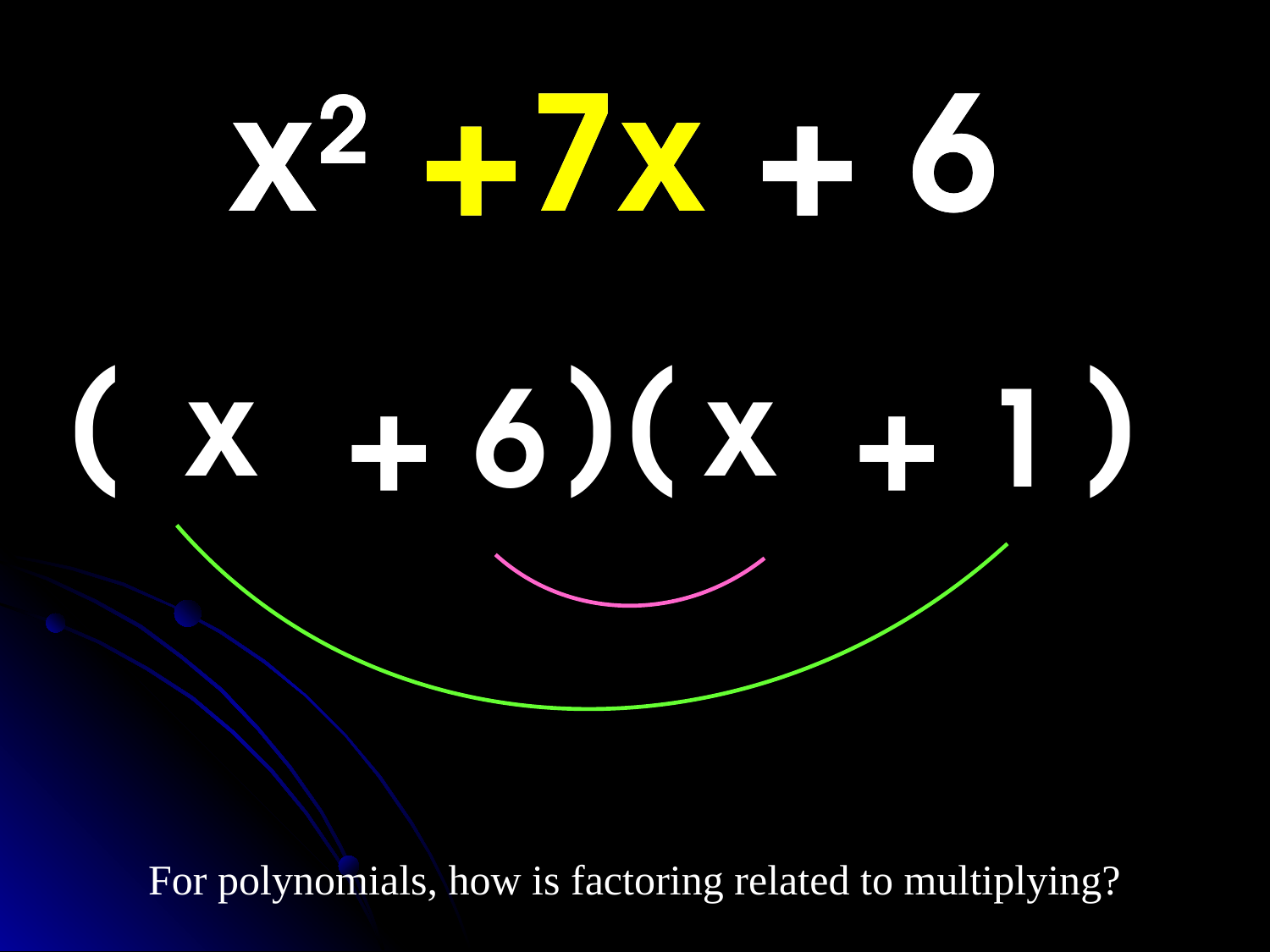

x2 +7x + 6
x2 +7x + 6

(            )(           )
x
x
+ 6
+ 1

For polynomials, how is factoring related to multiplying?